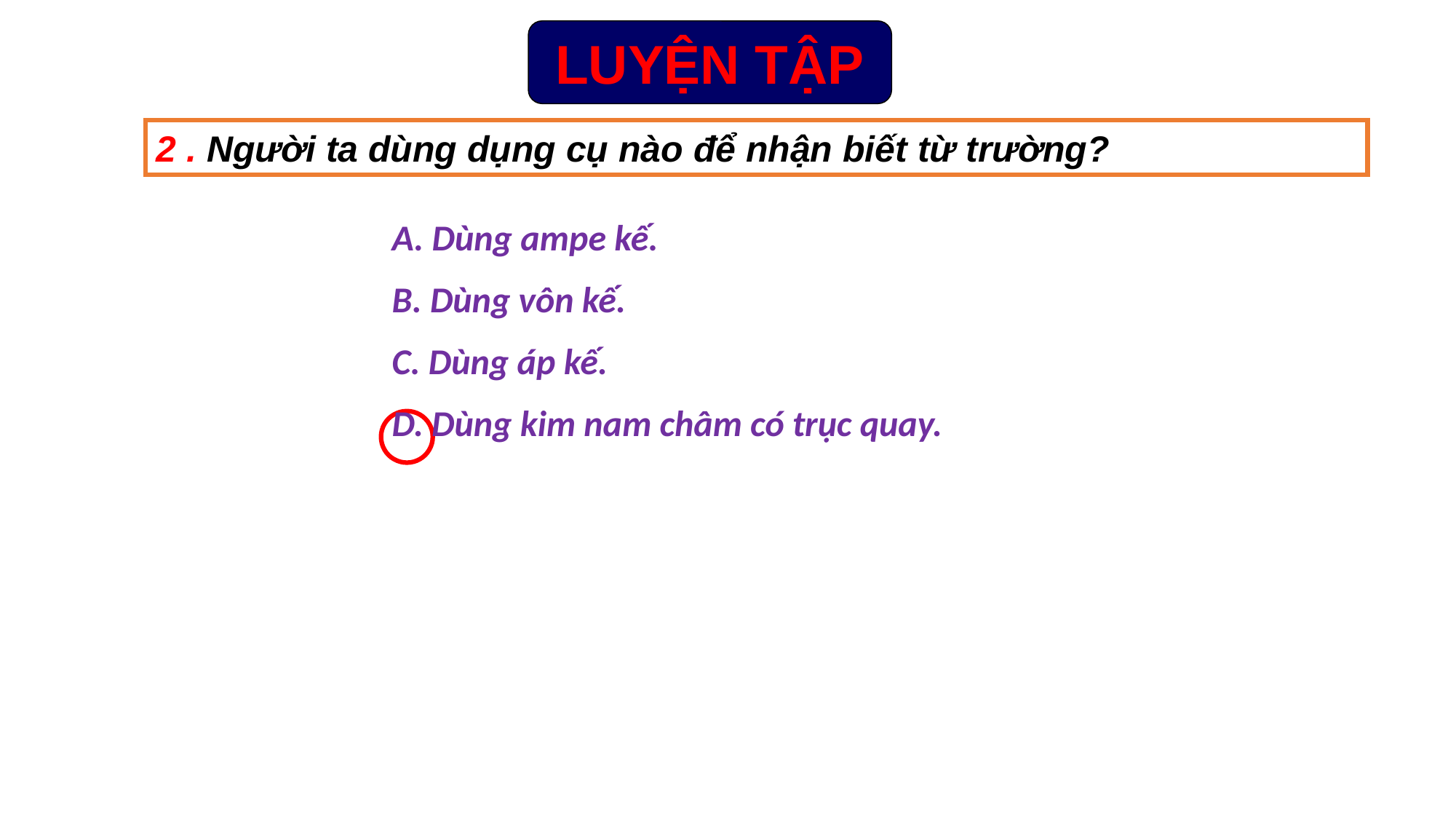

LUYỆN TẬP
2 . Người ta dùng dụng cụ nào để nhận biết từ trường?
 Dùng ampe kế.
 Dùng vôn kế.
 Dùng áp kế.
 Dùng kim nam châm có trục quay.